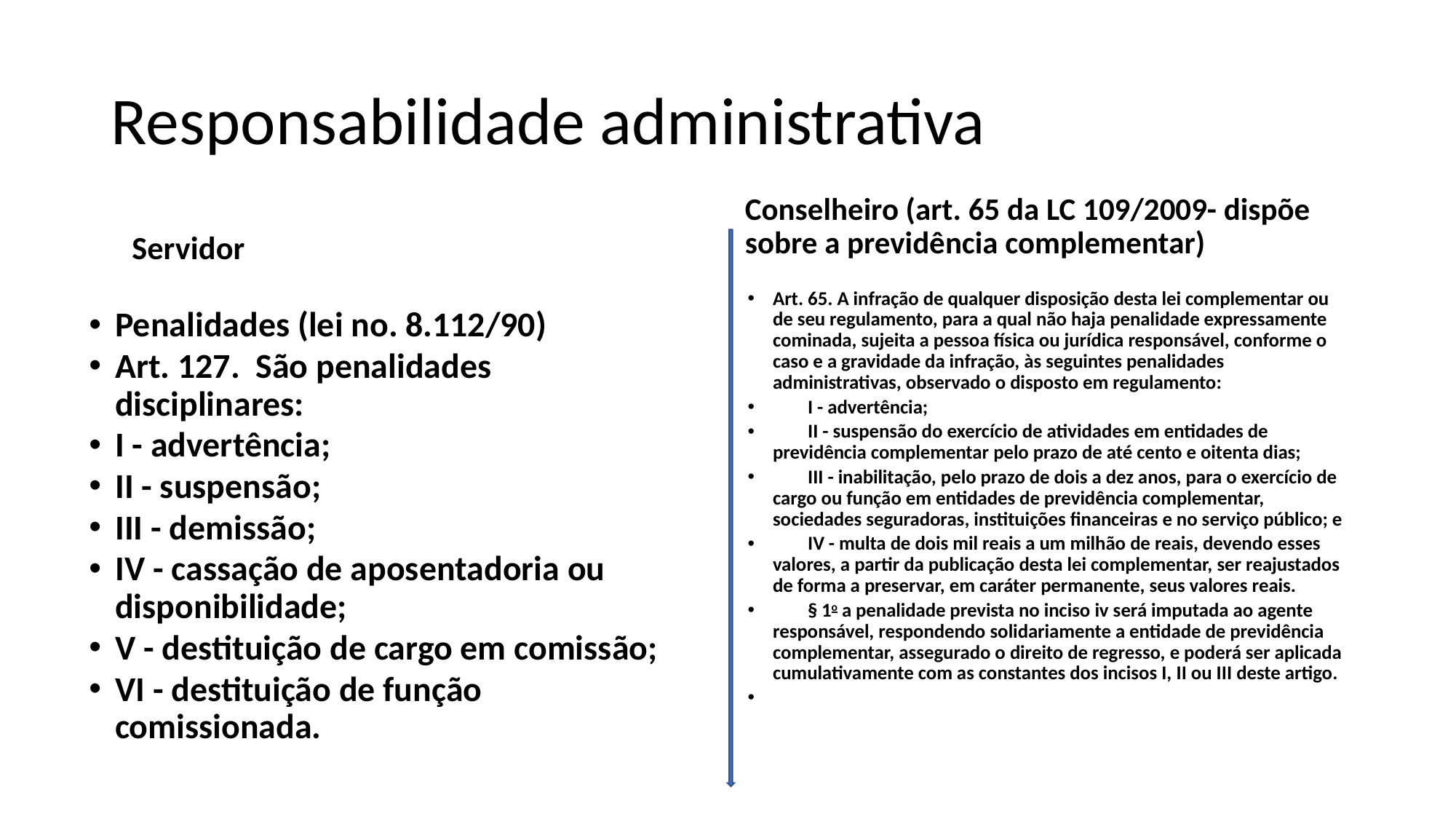

# Responsabilidade administrativa
Conselheiro (art. 65 da LC 109/2009- dispõe sobre a previdência complementar)
Servidor

Art. 65. A infração de qualquer disposição desta lei complementar ou de seu regulamento, para a qual não haja penalidade expressamente cominada, sujeita a pessoa física ou jurídica responsável, conforme o caso e a gravidade da infração, às seguintes penalidades administrativas, observado o disposto em regulamento:
        I - advertência;
        II - suspensão do exercício de atividades em entidades de previdência complementar pelo prazo de até cento e oitenta dias;
        III - inabilitação, pelo prazo de dois a dez anos, para o exercício de cargo ou função em entidades de previdência complementar, sociedades seguradoras, instituições financeiras e no serviço público; e
        IV - multa de dois mil reais a um milhão de reais, devendo esses valores, a partir da publicação desta lei complementar, ser reajustados de forma a preservar, em caráter permanente, seus valores reais.
        § 1o a penalidade prevista no inciso iv será imputada ao agente responsável, respondendo solidariamente a entidade de previdência complementar, assegurado o direito de regresso, e poderá ser aplicada cumulativamente com as constantes dos incisos I, II ou III deste artigo.

Penalidades (lei no. 8.112/90)
Art. 127.  São penalidades disciplinares:
I - advertência;
II - suspensão;
III - demissão;
IV - cassação de aposentadoria ou disponibilidade;
V - destituição de cargo em comissão;
VI - destituição de função comissionada.